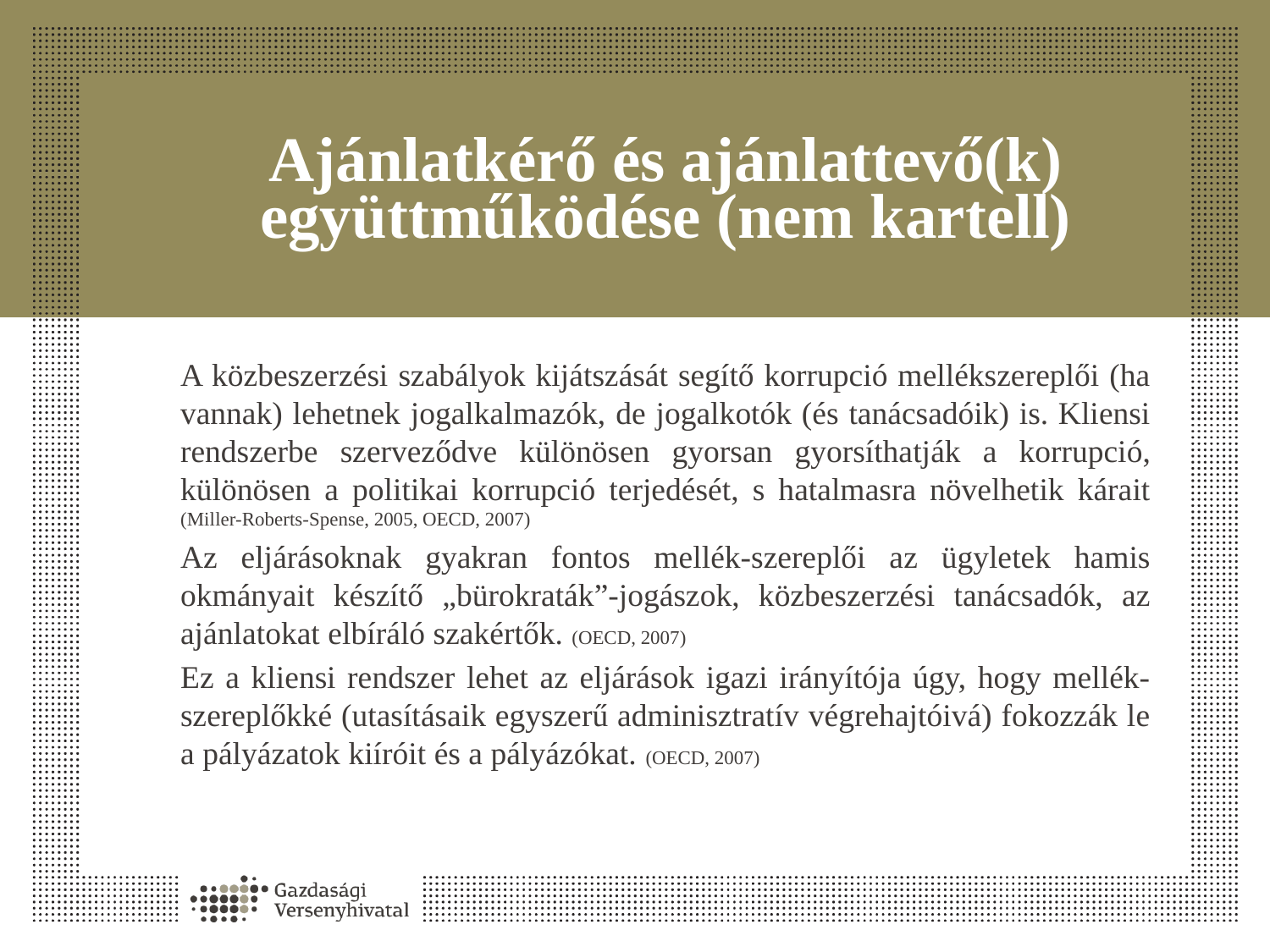

# Ajánlatkérő és ajánlattevő(k) együttműködése (nem kartell)
A közbeszerzési szabályok kijátszását segítő korrupció mellékszereplői (ha vannak) lehetnek jogalkalmazók, de jogalkotók (és tanácsadóik) is. Kliensi rendszerbe szerveződve különösen gyorsan gyorsíthatják a korrupció, különösen a politikai korrupció terjedését, s hatalmasra növelhetik kárait (Miller-Roberts-Spense, 2005, OECD, 2007)
Az eljárásoknak gyakran fontos mellék-szereplői az ügyletek hamis okmányait készítő „bürokraták”-jogászok, közbeszerzési tanácsadók, az ajánlatokat elbíráló szakértők. (OECD, 2007)
Ez a kliensi rendszer lehet az eljárások igazi irányítója úgy, hogy mellék-szereplőkké (utasításaik egyszerű adminisztratív végrehajtóivá) fokozzák le a pályázatok kiíróit és a pályázókat. (OECD, 2007)